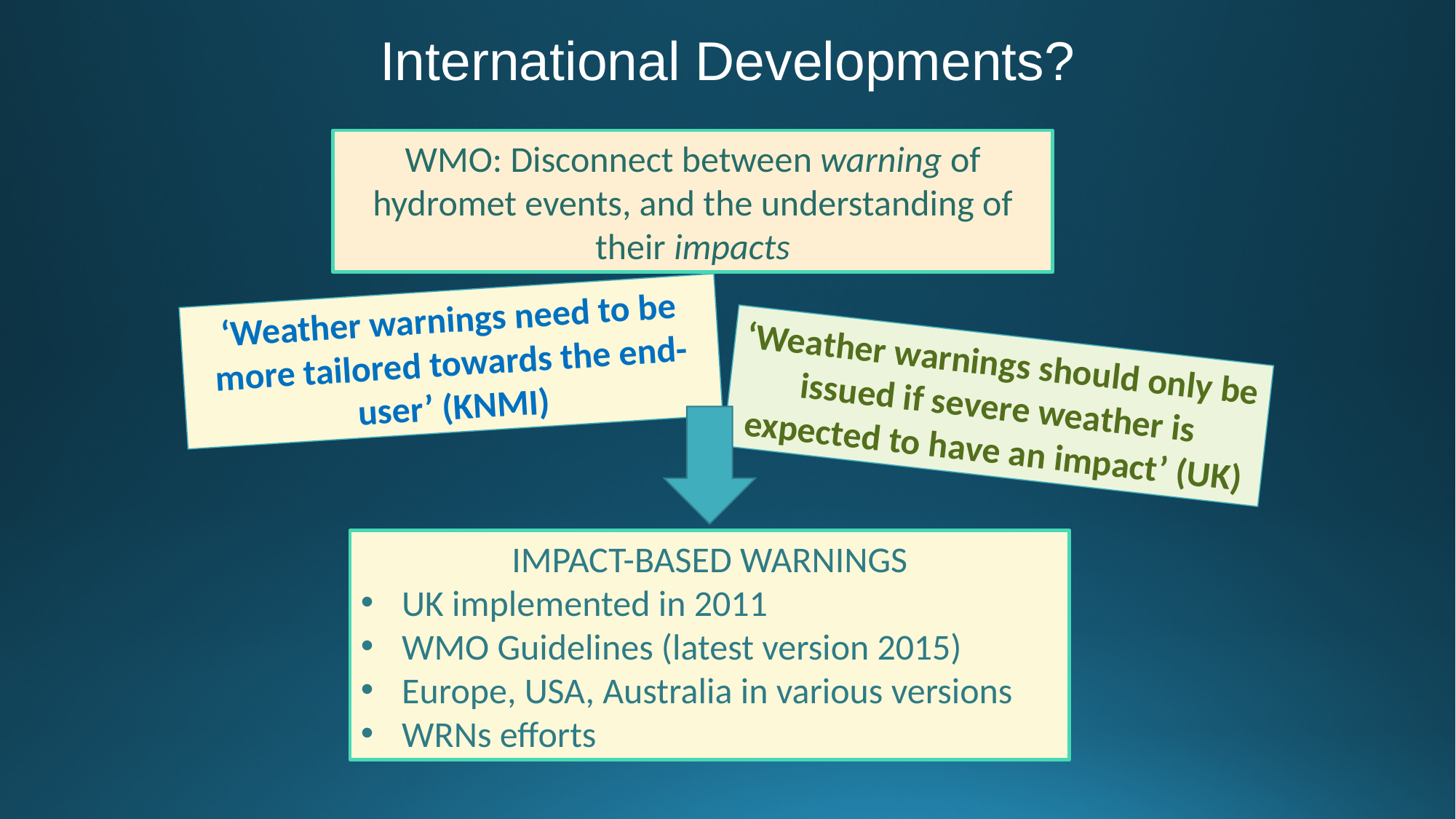

# International Developments?
WMO: Disconnect between warning of hydromet events, and the understanding of their impacts
‘Weather warnings need to be more tailored towards the end-user’ (KNMI)
‘Weather warnings should only be issued if severe weather is expected to have an impact’ (UK)

IMPACT-BASED WARNINGS
UK implemented in 2011
WMO Guidelines (latest version 2015)
Europe, USA, Australia in various versions
WRNs efforts